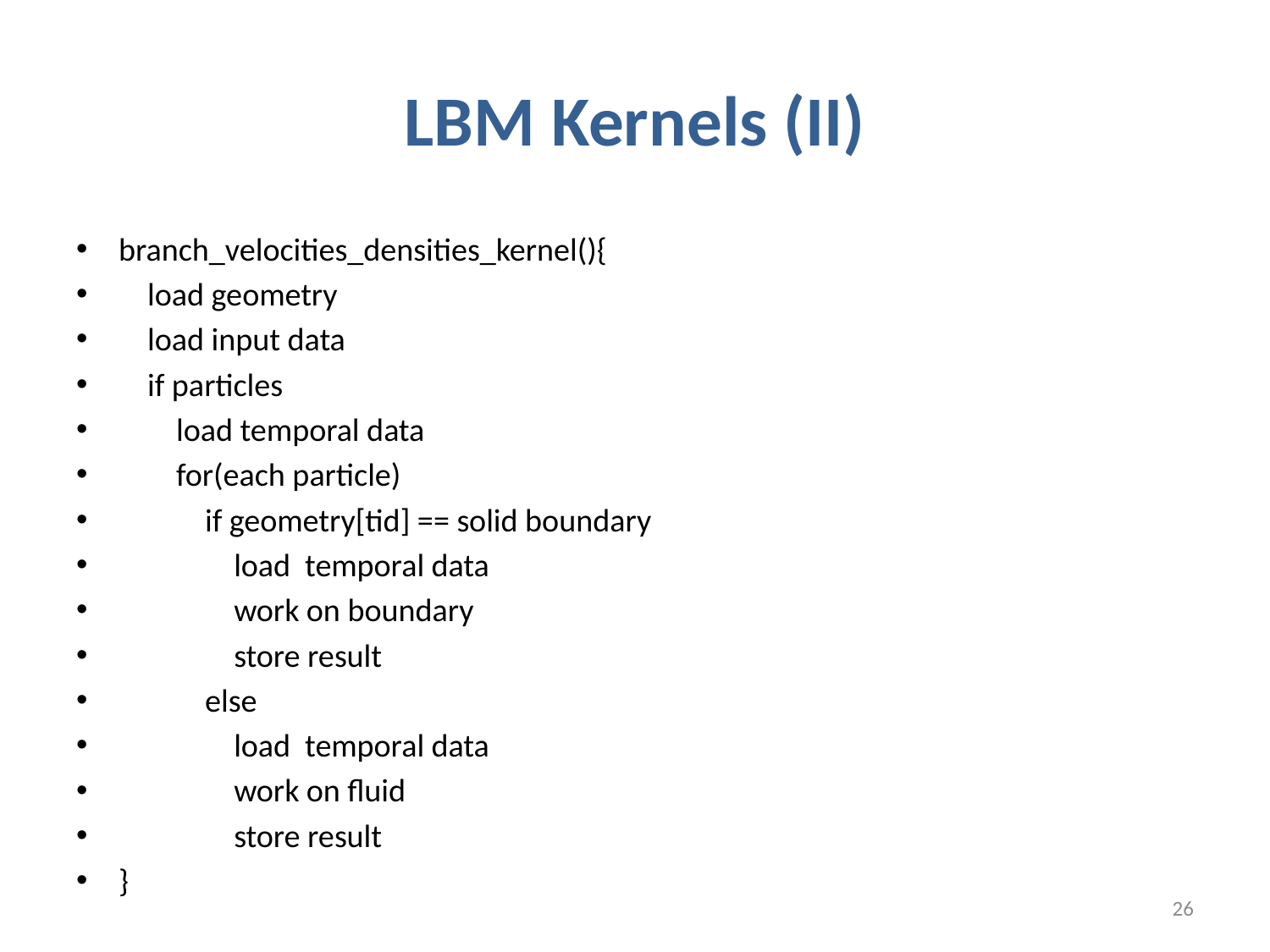

# LBM Kernels (II)
branch_velocities_densities_kernel(){
    load geometry
    load input data
    if particles
        load temporal data
        for(each particle)
            if geometry[tid] == solid boundary
                load  temporal data
                work on boundary
                store result
            else
                load  temporal data
                work on fluid
                store result
}

26